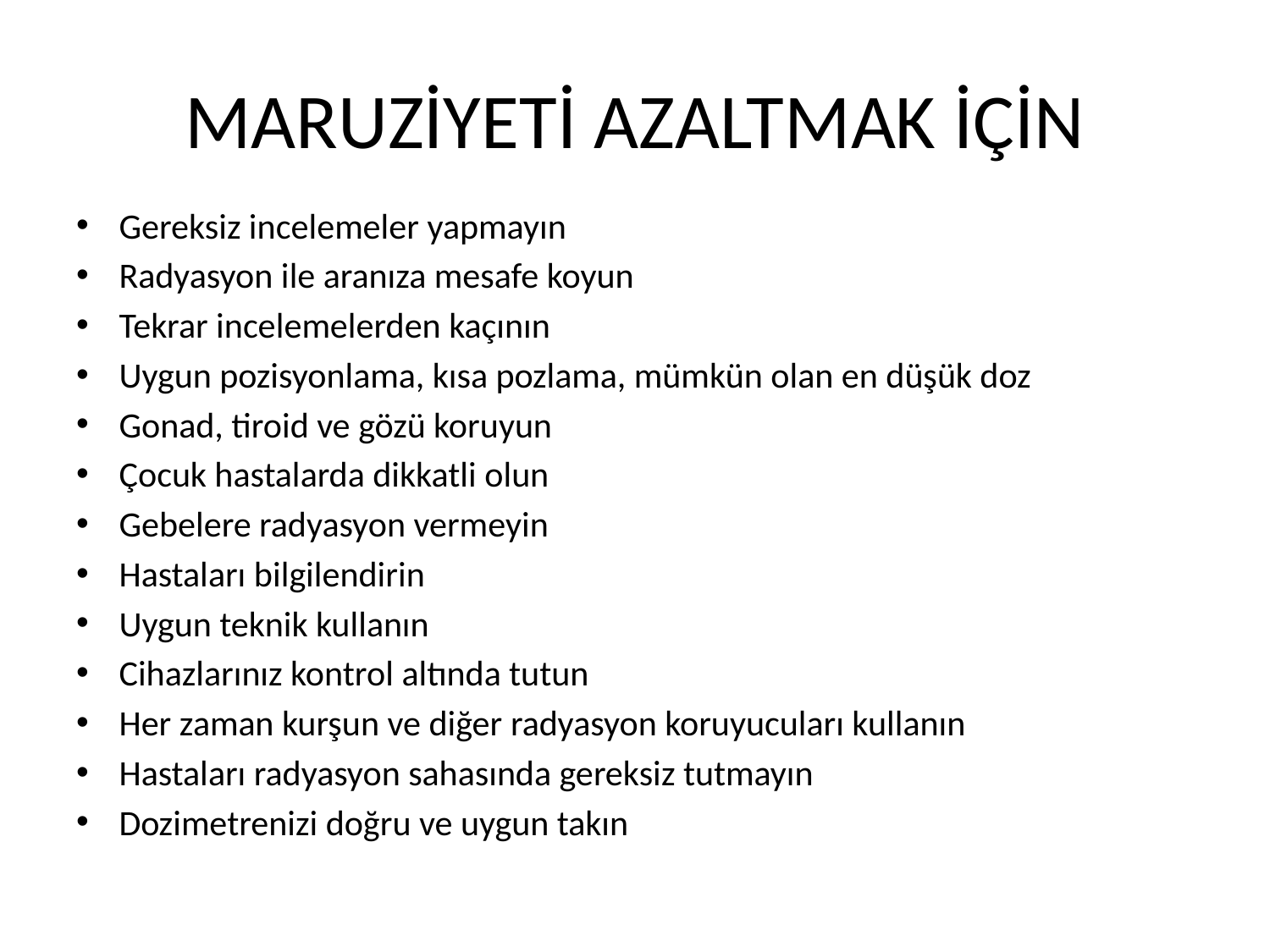

# MARUZİYETİ AZALTMAK İÇİN
Gereksiz incelemeler yapmayın
Radyasyon ile aranıza mesafe koyun
Tekrar incelemelerden kaçının
Uygun pozisyonlama, kısa pozlama, mümkün olan en düşük doz
Gonad, tiroid ve gözü koruyun
Çocuk hastalarda dikkatli olun
Gebelere radyasyon vermeyin
Hastaları bilgilendirin
Uygun teknik kullanın
Cihazlarınız kontrol altında tutun
Her zaman kurşun ve diğer radyasyon koruyucuları kullanın
Hastaları radyasyon sahasında gereksiz tutmayın
Dozimetrenizi doğru ve uygun takın